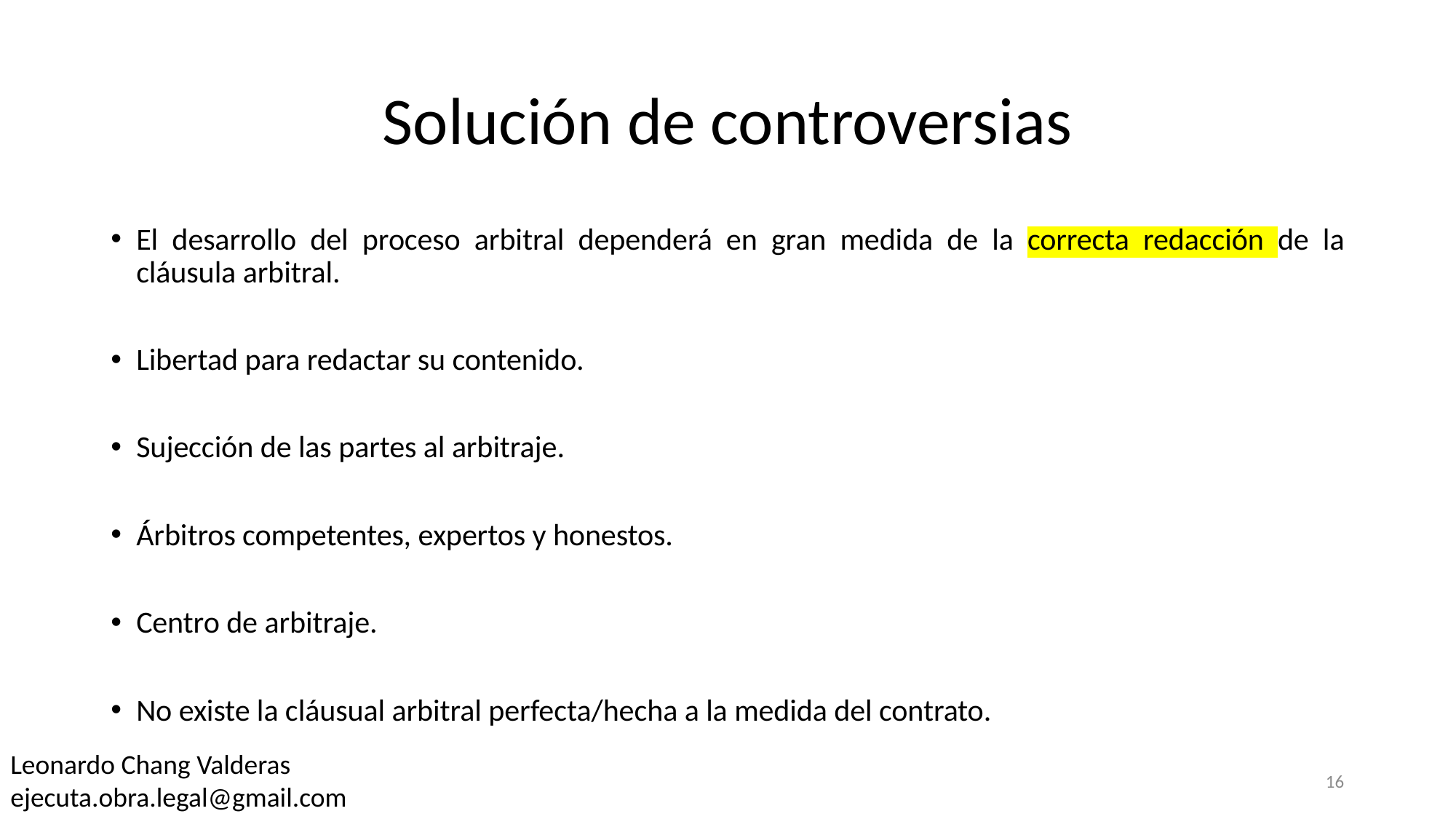

# Solución de controversias
El desarrollo del proceso arbitral dependerá en gran medida de la correcta redacción de la cláusula arbitral.

Libertad para redactar su contenido.

Sujección de las partes al arbitraje.

Árbitros competentes, expertos y honestos.

Centro de arbitraje.

No existe la cláusual arbitral perfecta/hecha a la medida del contrato.

Leonardo Chang Valderas
ejecuta.obra.legal@gmail.com
16